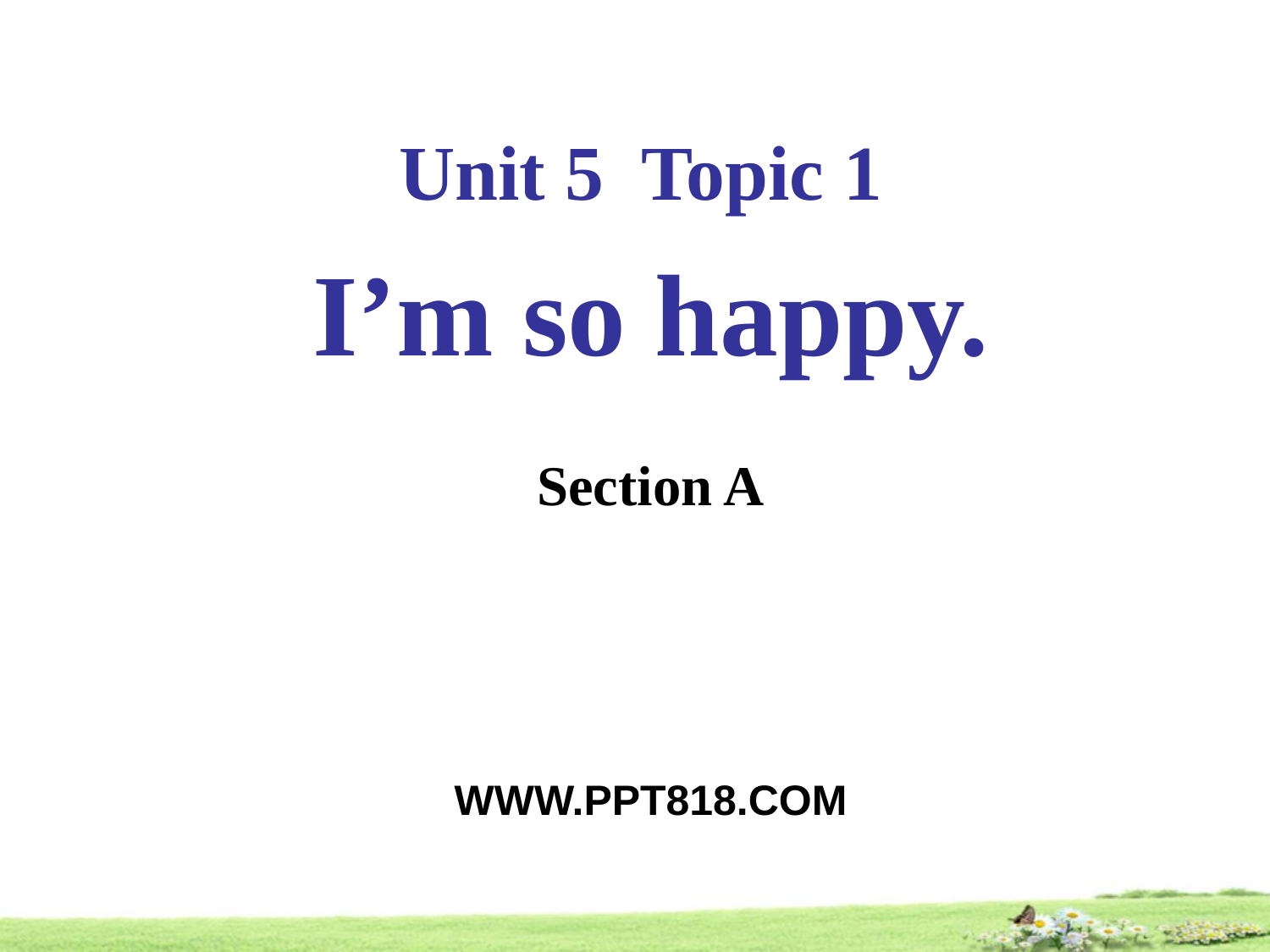

Unit 5  Topic 1
I’m so happy.

Section A
WWW.PPT818.COM